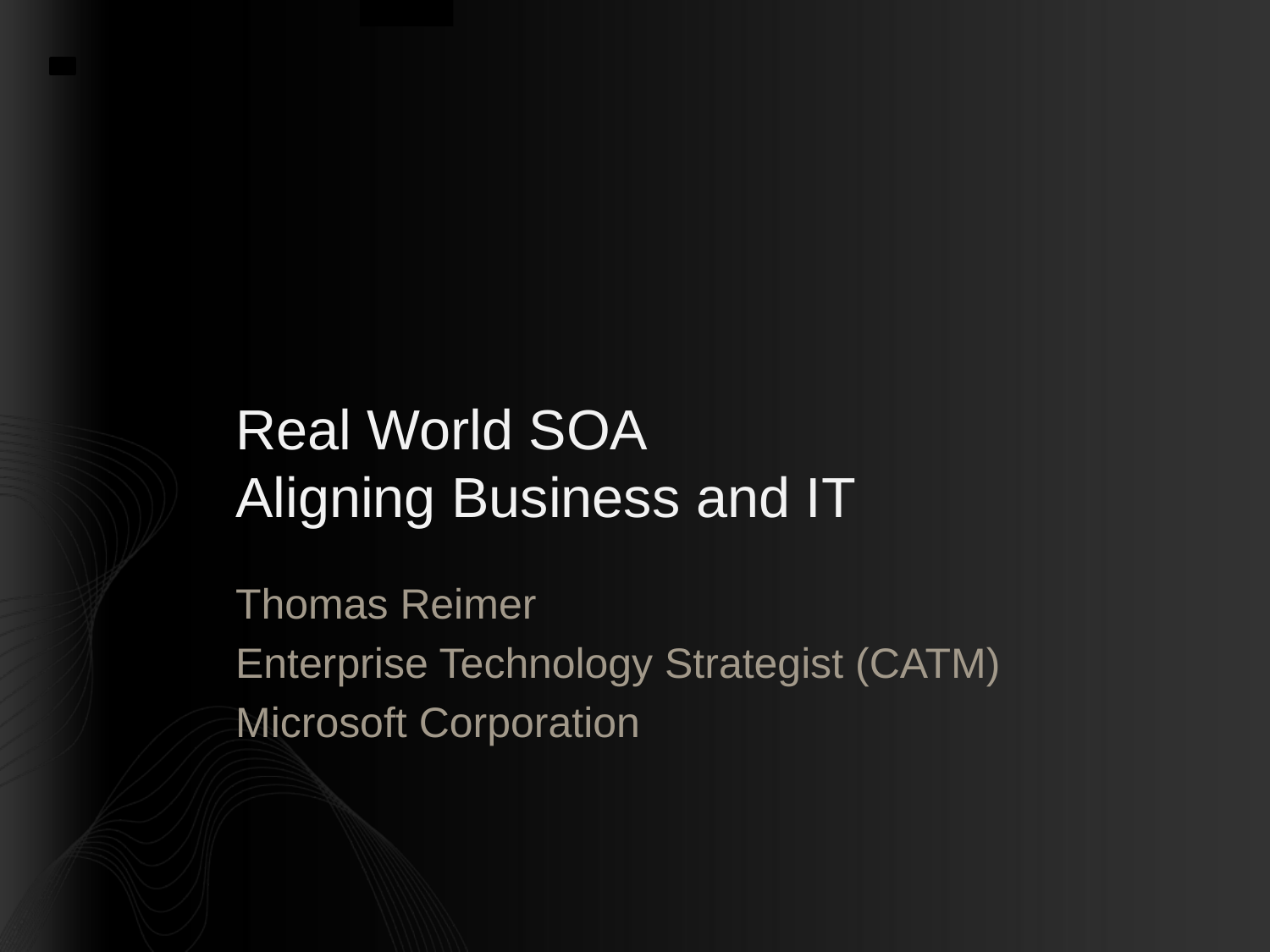

Real World SOA
Aligning Business and IT
Thomas Reimer
Enterprise Technology Strategist (CATM)
Microsoft Corporation